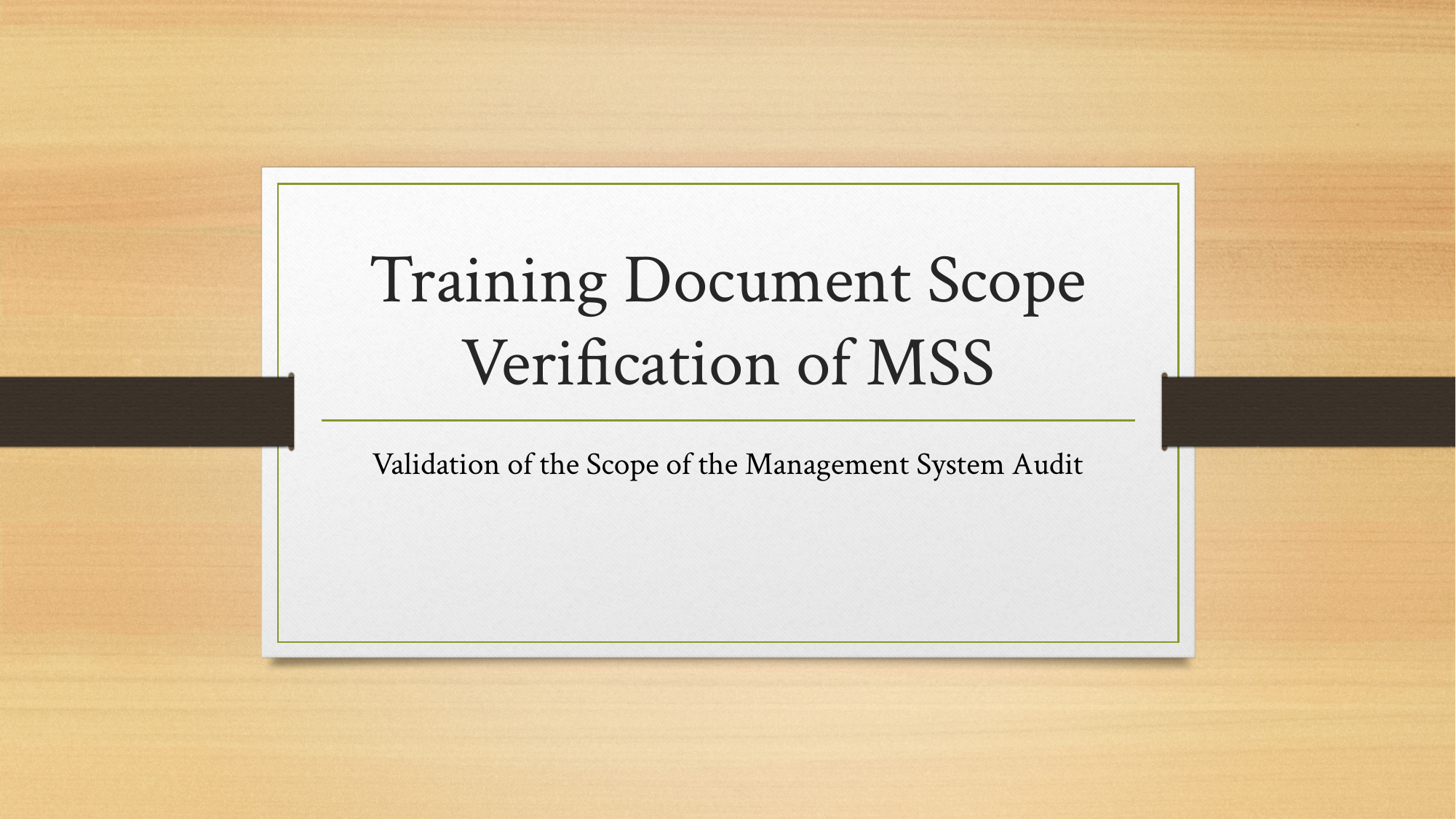

# Training Document Scope Verification of MSS
Validation of the Scope of the Management System Audit